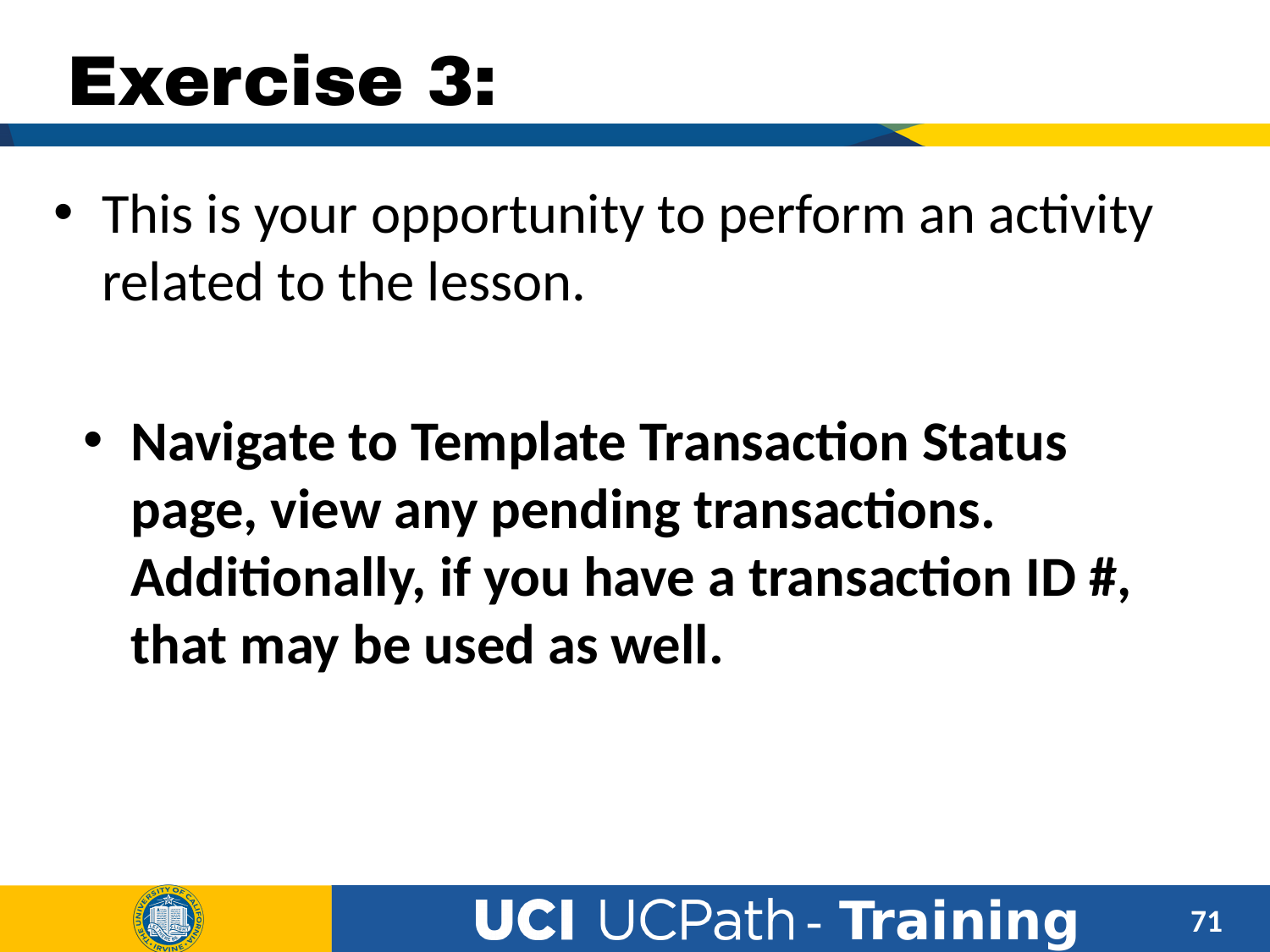

# Exercise 3:
This is your opportunity to perform an activity related to the lesson.
Navigate to Template Transaction Status page, view any pending transactions. Additionally, if you have a transaction ID #, that may be used as well.